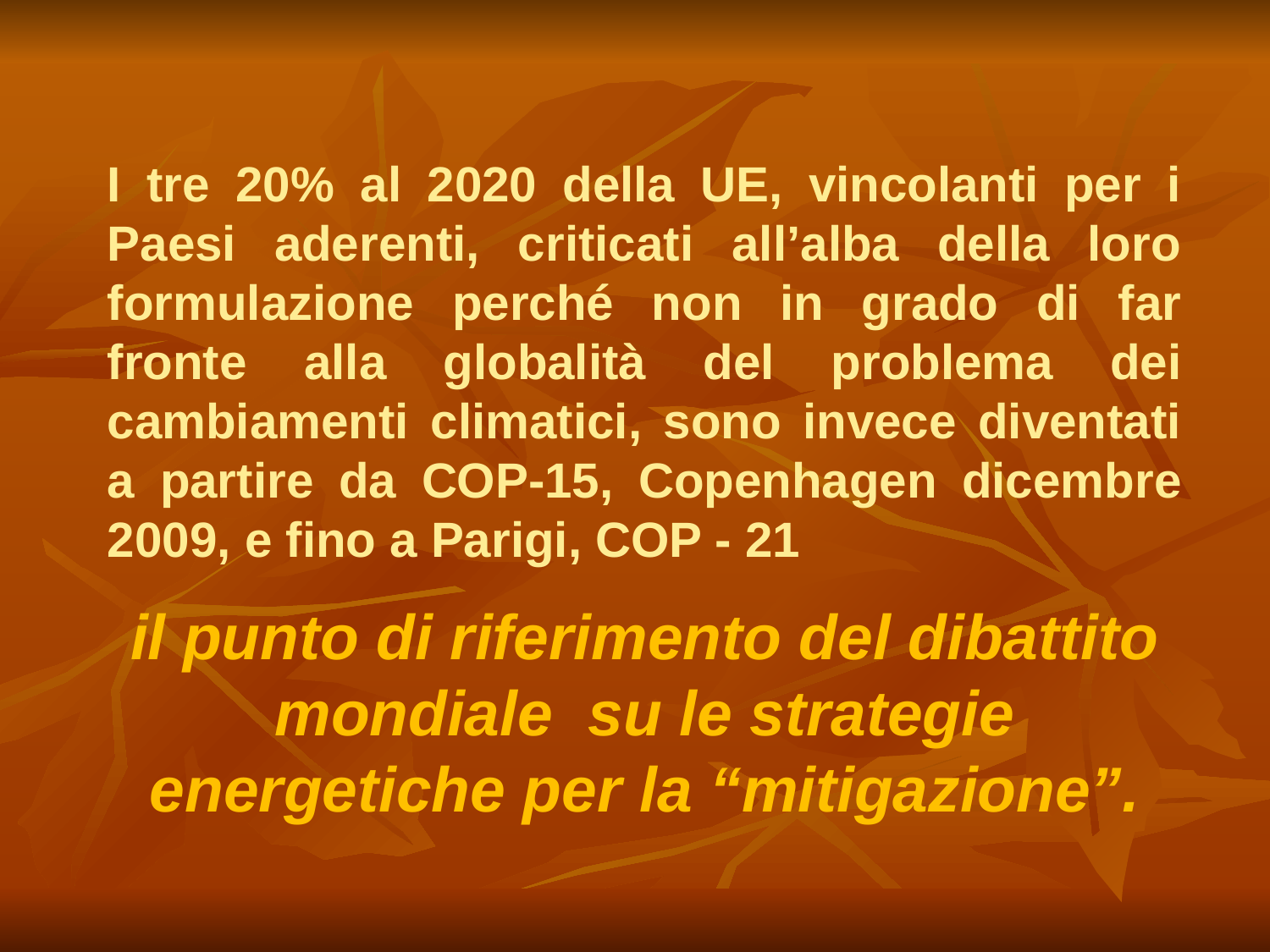

I tre 20% al 2020 della UE, vincolanti per i Paesi aderenti, criticati all’alba della loro formulazione perché non in grado di far fronte alla globalità del problema dei cambiamenti climatici, sono invece diventati a partire da COP-15, Copenhagen dicembre 2009, e fino a Parigi, COP - 21

il punto di riferimento del dibattito mondiale  su le strategie energetiche per la “mitigazione”.